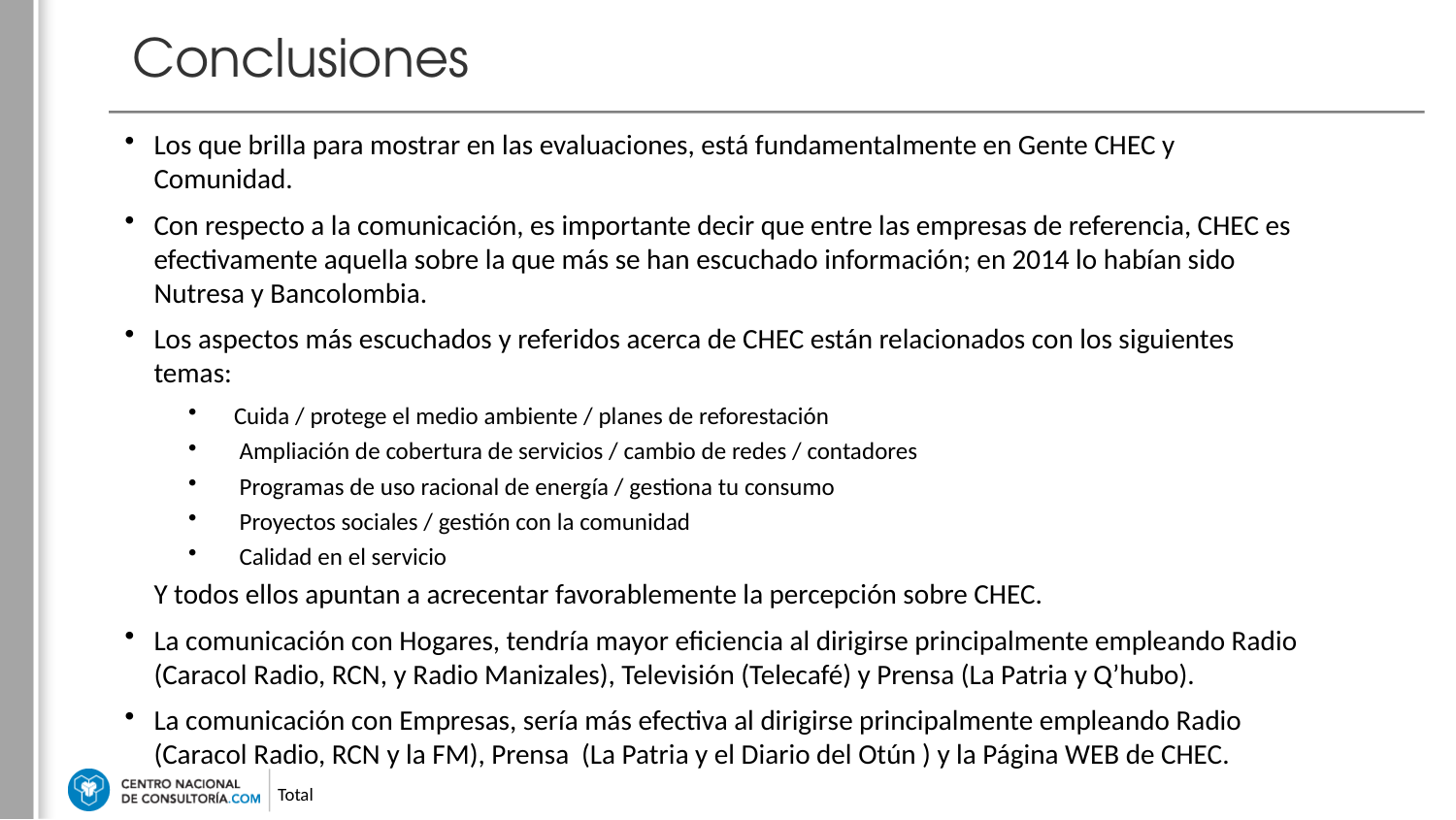

Conclusiones
Los que brilla para mostrar en las evaluaciones, está fundamentalmente en Gente CHEC y Comunidad.
Con respecto a la comunicación, es importante decir que entre las empresas de referencia, CHEC es efectivamente aquella sobre la que más se han escuchado información; en 2014 lo habían sido Nutresa y Bancolombia.
Los aspectos más escuchados y referidos acerca de CHEC están relacionados con los siguientes temas:
Cuida / protege el medio ambiente / planes de reforestación
 Ampliación de cobertura de servicios / cambio de redes / contadores
 Programas de uso racional de energía / gestiona tu consumo
 Proyectos sociales / gestión con la comunidad
 Calidad en el servicio
	Y todos ellos apuntan a acrecentar favorablemente la percepción sobre CHEC.
La comunicación con Hogares, tendría mayor eficiencia al dirigirse principalmente empleando Radio (Caracol Radio, RCN, y Radio Manizales), Televisión (Telecafé) y Prensa (La Patria y Q’hubo).
La comunicación con Empresas, sería más efectiva al dirigirse principalmente empleando Radio (Caracol Radio, RCN y la FM), Prensa  (La Patria y el Diario del Otún ) y la Página WEB de CHEC.